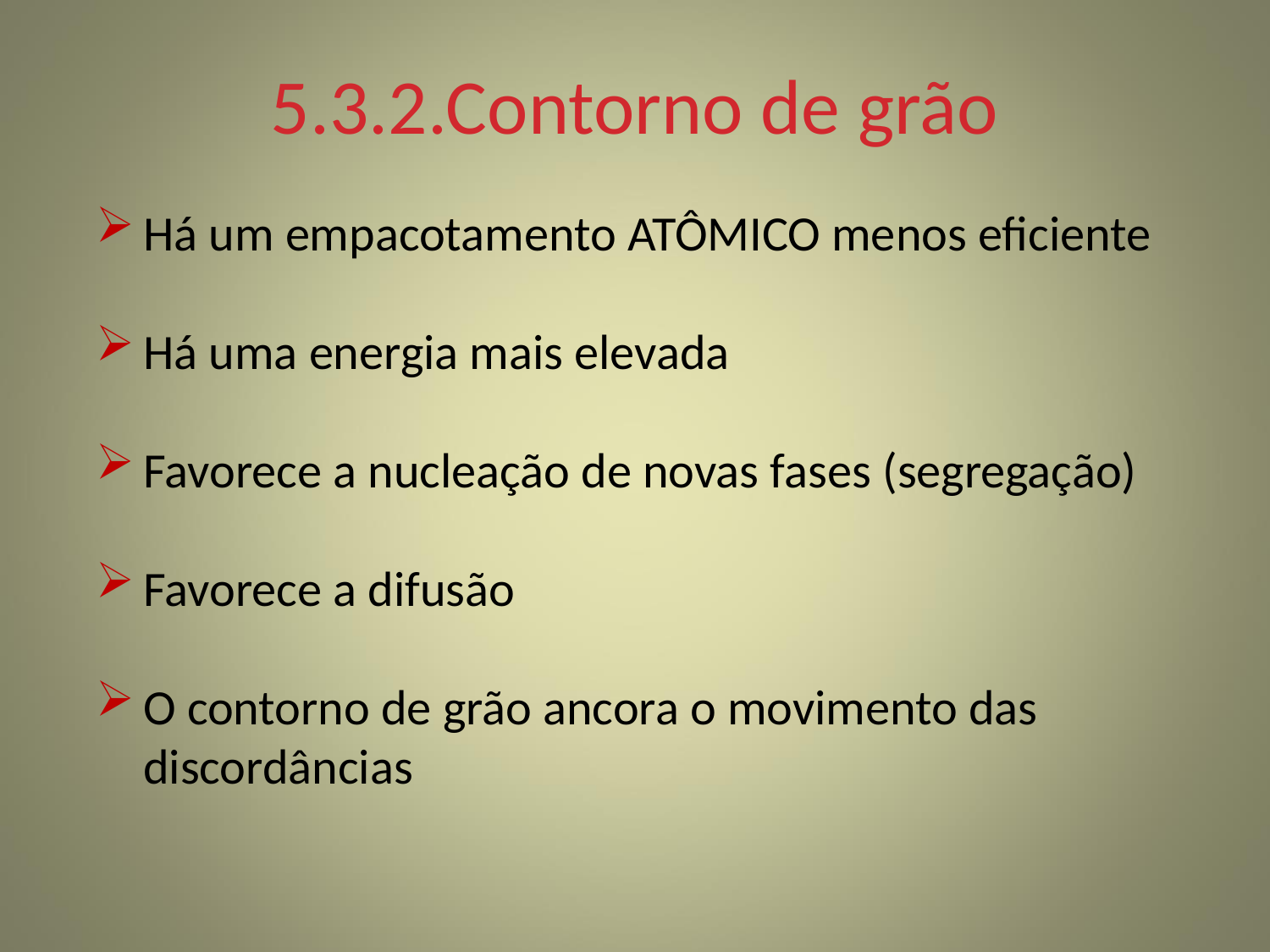

# 5.3.2.Contorno de grão
Há um empacotamento ATÔMICO menos eficiente

Há uma energia mais elevada

Favorece a nucleação de novas fases (segregação)

Favorece a difusão

O contorno de grão ancora o movimento das discordâncias